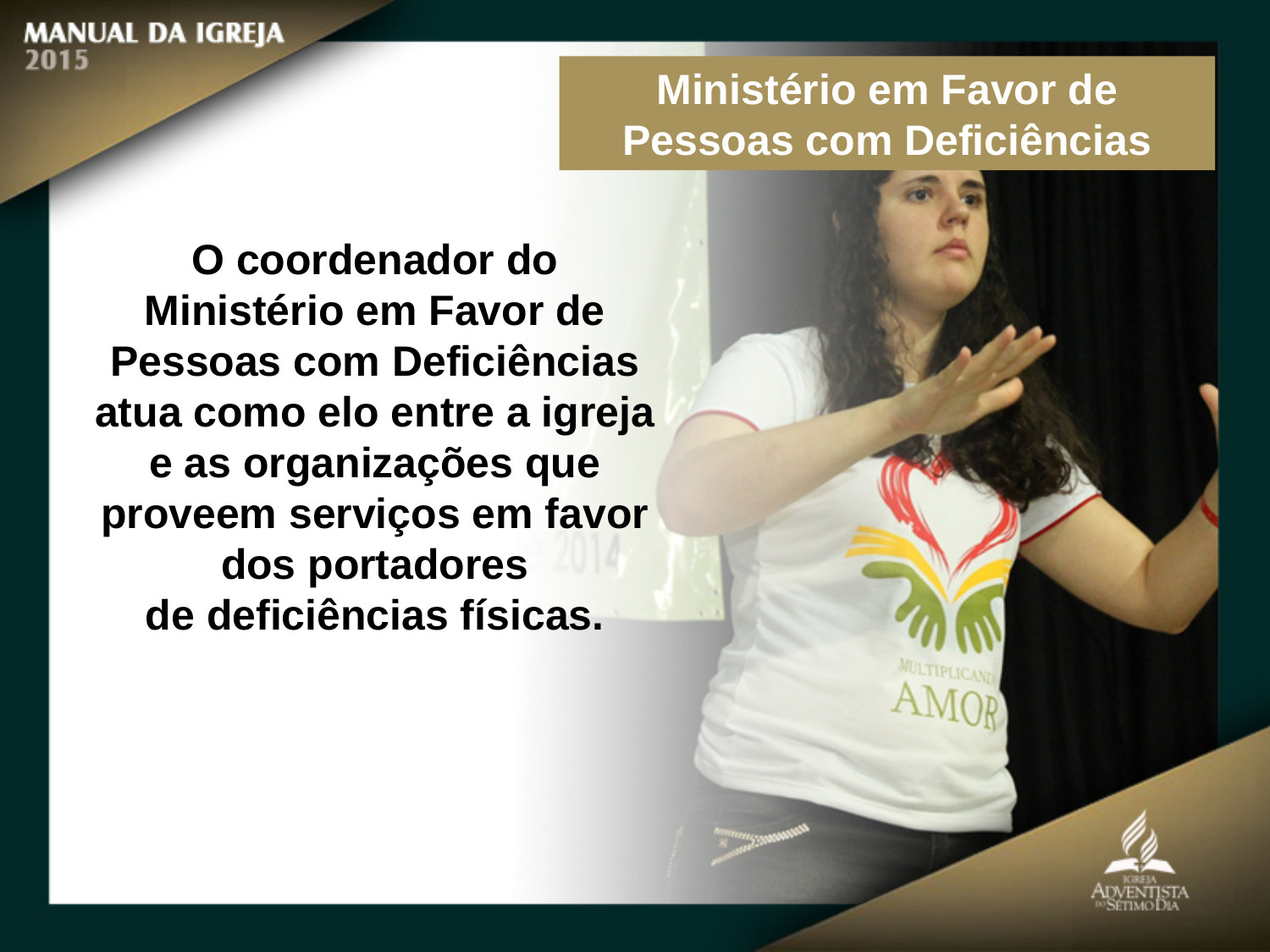

Ministério em Favor de Pessoas com Deficiências
O coordenador do Ministério em Favor de Pessoas com Deficiências atua como elo entre a igreja e as organizações que proveem serviços em favor dos portadores
de deficiências físicas.